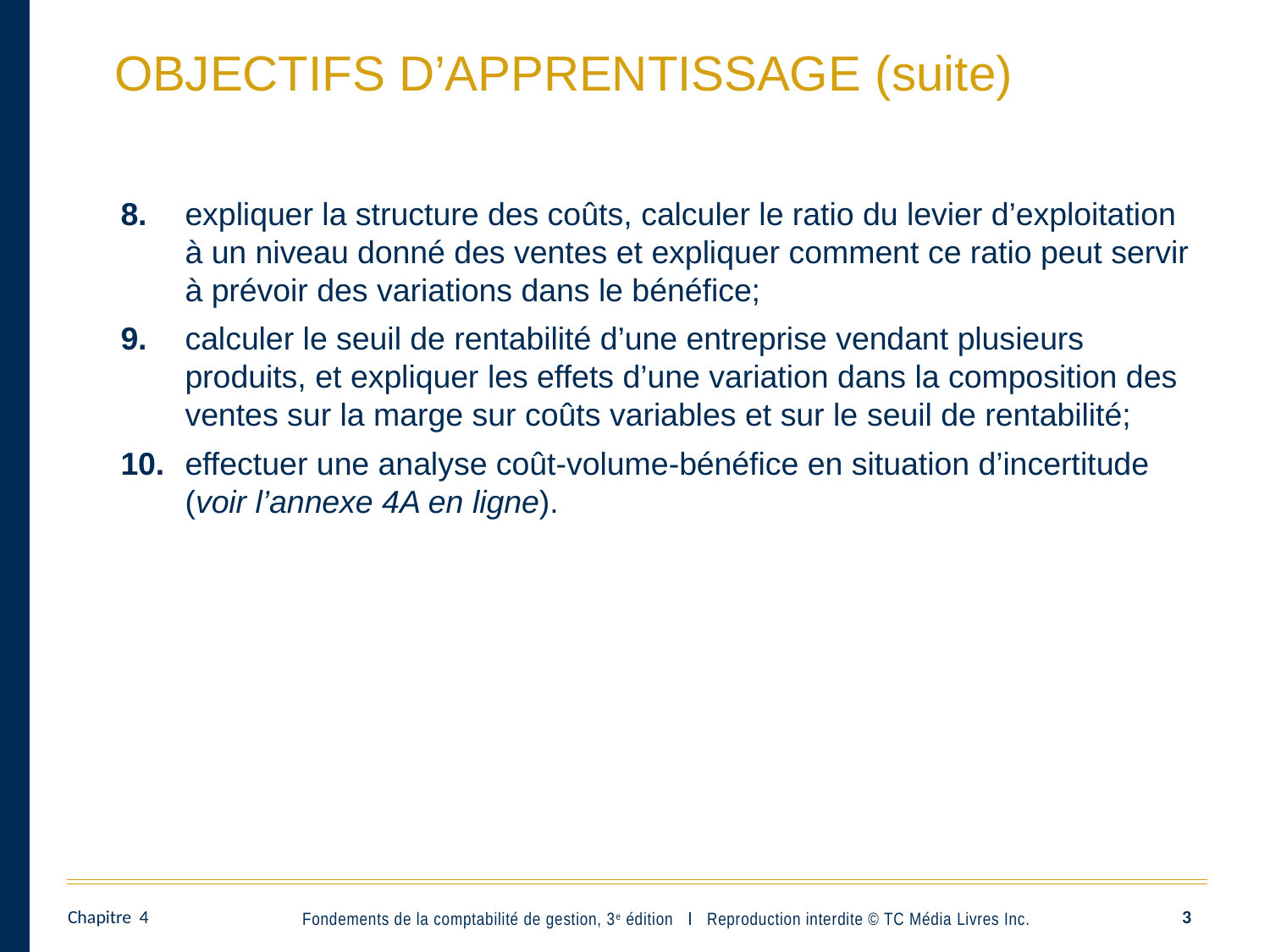

# OBJECTIFS D’APPRENTISSAGE (suite)

8.	expliquer la structure des coûts, calculer le ratio du levier d’exploitation à un niveau donné des ventes et expliquer comment ce ratio peut servir à prévoir des variations dans le bénéfice;
9.	calculer le seuil de rentabilité d’une entreprise vendant plusieurs produits, et expliquer les effets d’une variation dans la composition des ventes sur la marge sur coûts variables et sur le seuil de rentabilité;
10.	effectuer une analyse coût-volume-bénéfice en situation d’incertitude (voir l’annexe 4A en ligne).